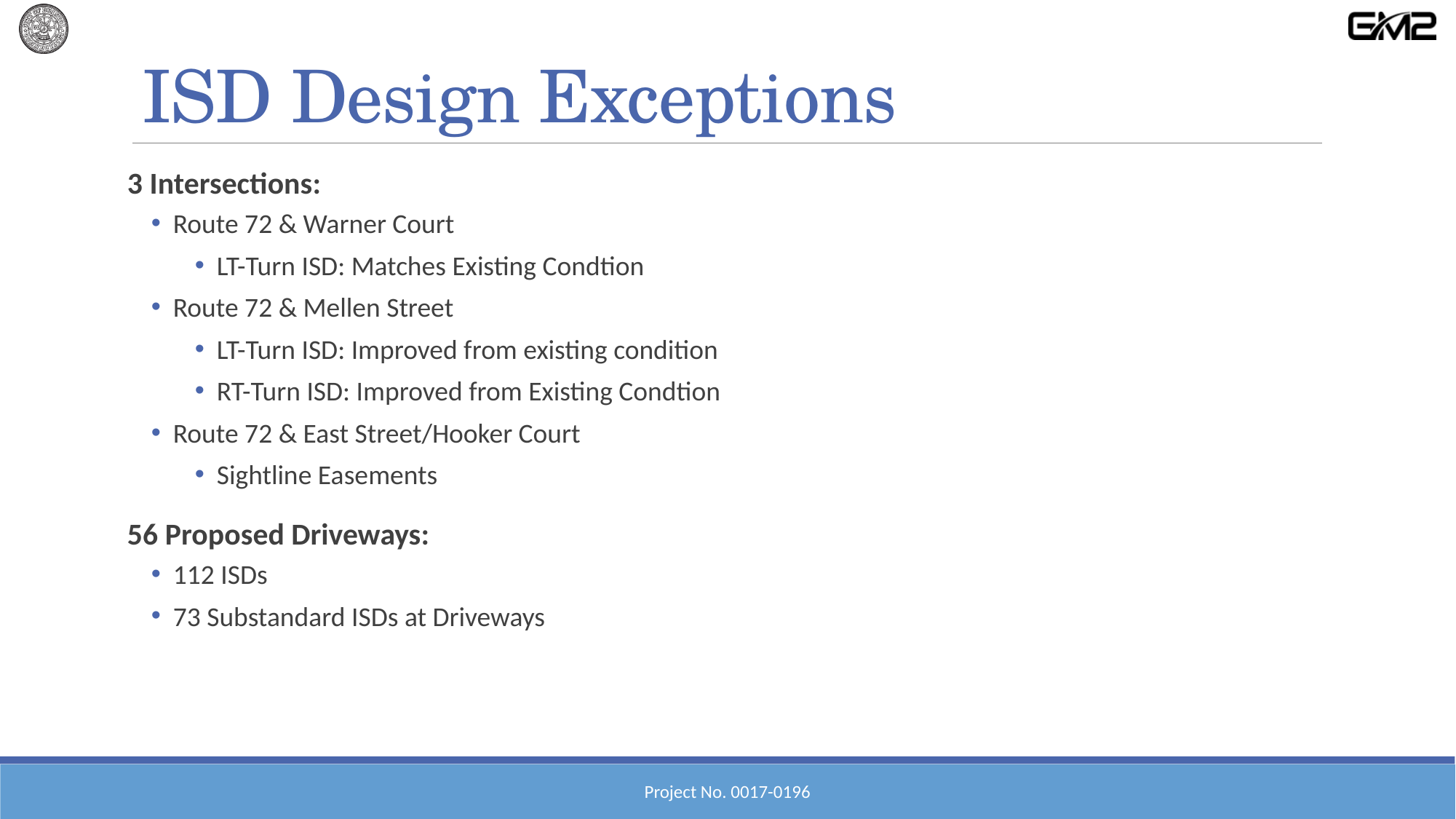

# ISD Design Exceptions
3 Intersections:
Route 72 & Warner Court
LT-Turn ISD: Matches Existing Condtion
Route 72 & Mellen Street
LT-Turn ISD: Improved from existing condition
RT-Turn ISD: Improved from Existing Condtion
Route 72 & East Street/Hooker Court
Sightline Easements
56 Proposed Driveways:
112 ISDs
73 Substandard ISDs at Driveways

Project No. 0017-0196